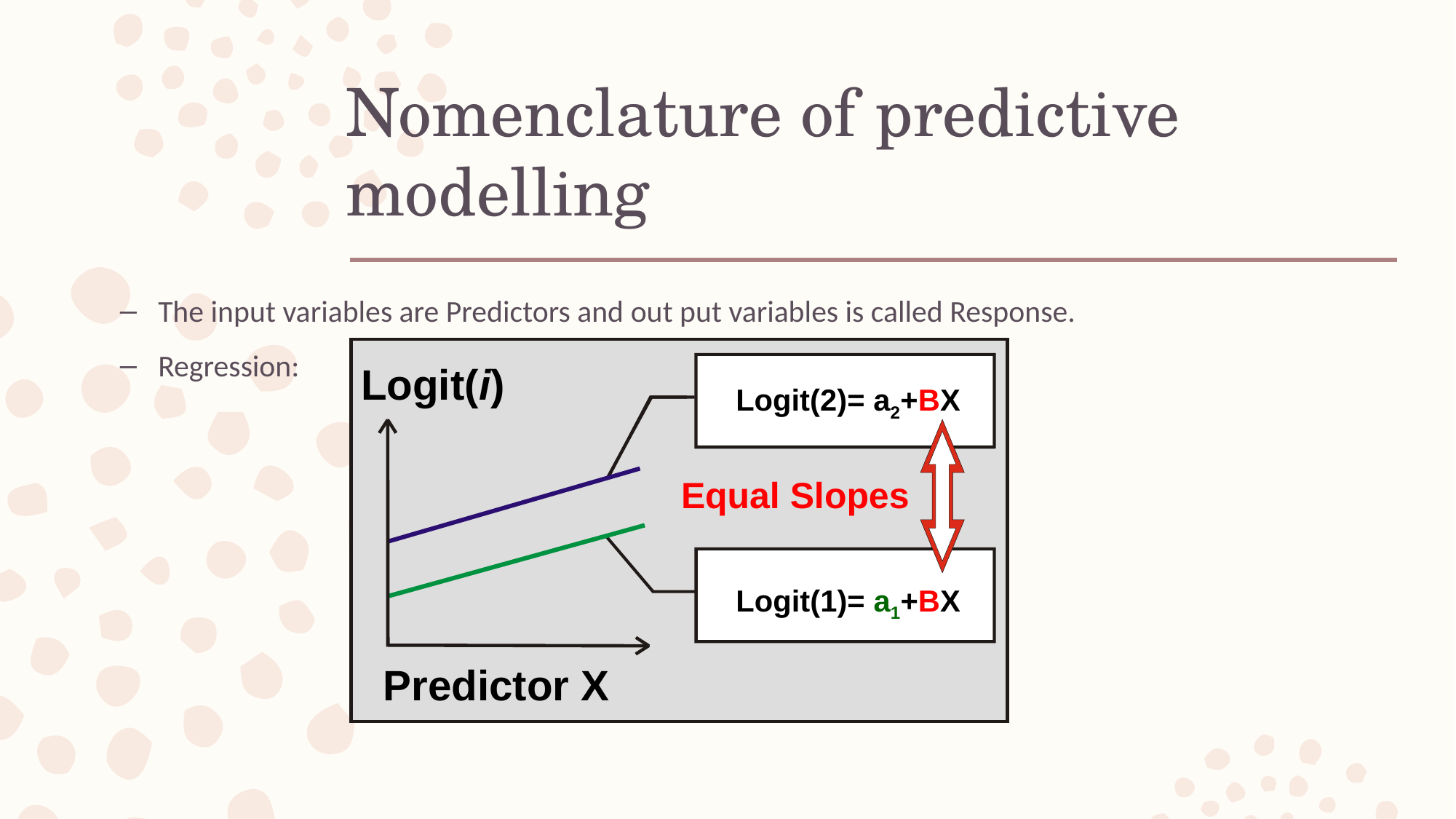

# Nomenclature of predictive modelling
The input variables are Predictors and out put variables is called Response.
Regression:

Logit(i)
Logit(2)= a2+BX

Equal Slopes

Logit(1)= a1+BX

Predictor X